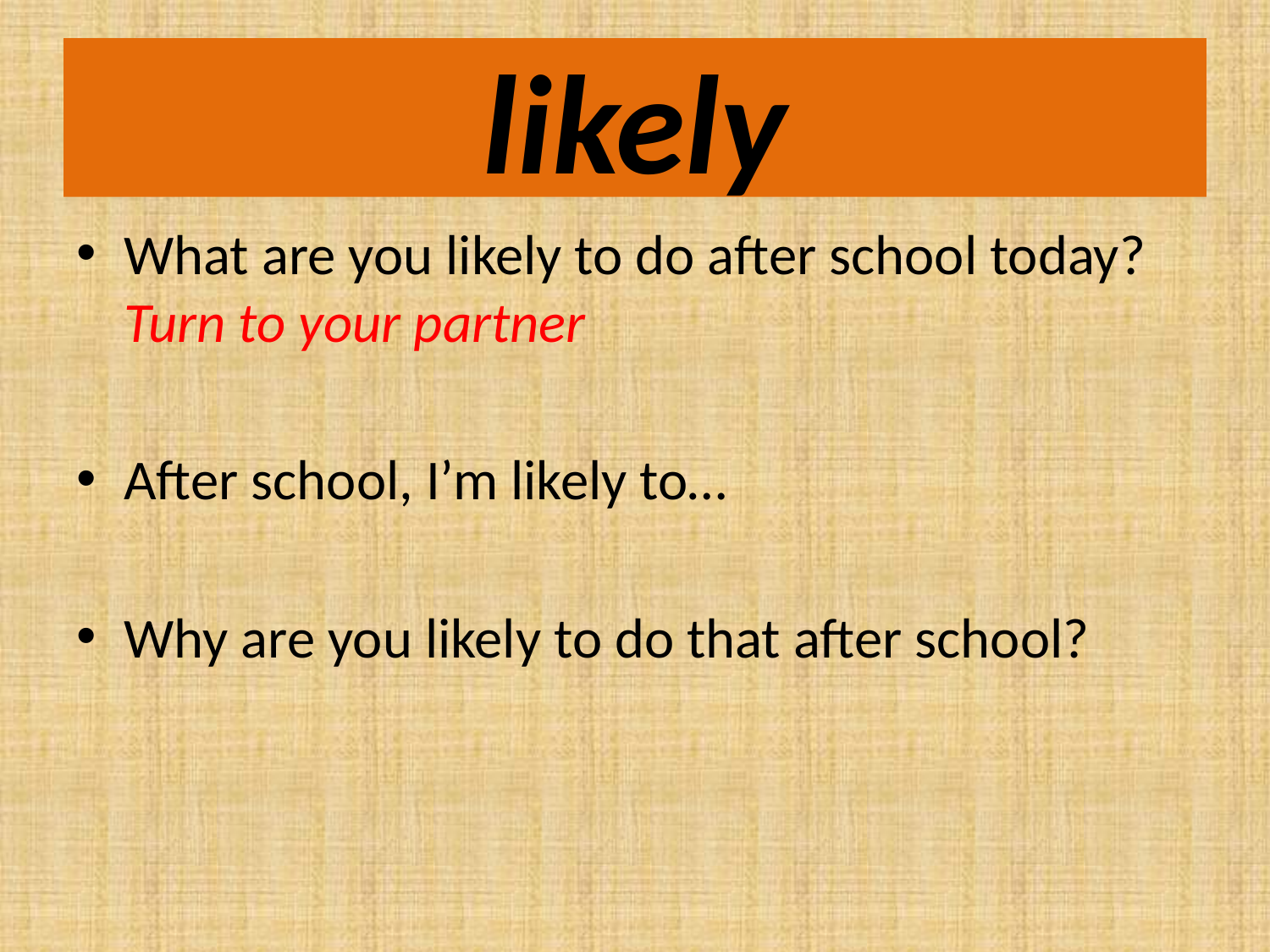

# likely
What are you likely to do after school today?  Turn to your partner

After school, I’m likely to…

Why are you likely to do that after school?